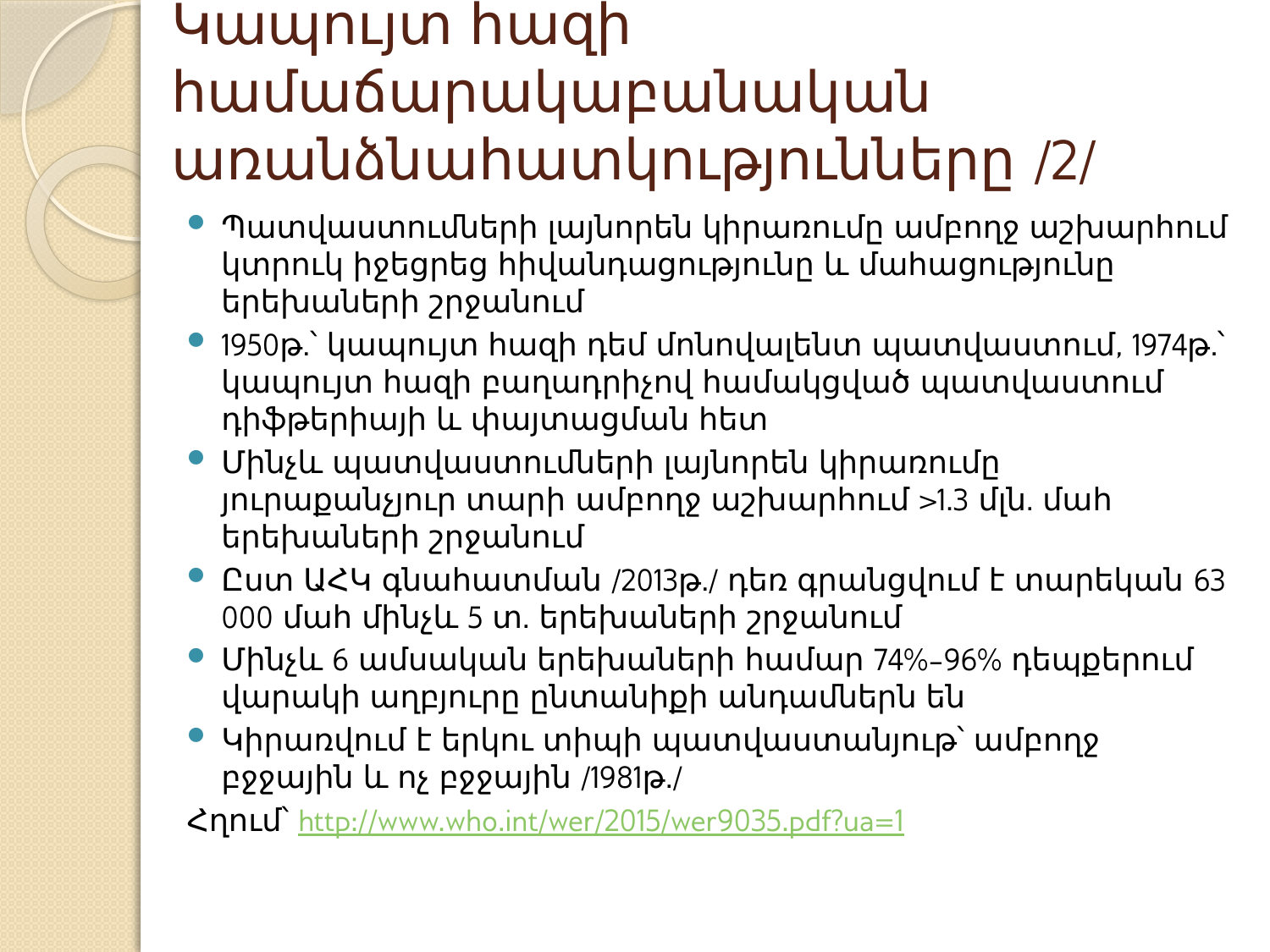

# Կապույտ հազի համաճարակաբանական առանձնահատկությունները /2/
Պատվաստումների լայնորեն կիրառումը ամբողջ աշխարհում կտրուկ իջեցրեց հիվանդացությունը և մահացությունը երեխաների շրջանում
1950թ.՝ կապույտ հազի դեմ մոնովալենտ պատվաստում, 1974թ.՝ կապույտ հազի բաղադրիչով համակցված պատվաստում դիֆթերիայի և փայտացման հետ
Մինչև պատվաստումների լայնորեն կիրառումը յուրաքանչյուր տարի ամբողջ աշխարհում >1.3 մլն. մահ երեխաների շրջանում
Ըստ ԱՀԿ գնահատման /2013թ./ դեռ գրանցվում է տարեկան 63 000 մահ մինչև 5 տ. երեխաների շրջանում
Մինչև 6 ամսական երեխաների համար 74%–96% դեպքերում վարակի աղբյուրը ընտանիքի անդամներն են
Կիրառվում է երկու տիպի պատվաստանյութ՝ ամբողջ բջջային և ոչ բջջային /1981թ./
Հղում՝ http://www.who.int/wer/2015/wer9035.pdf?ua=1